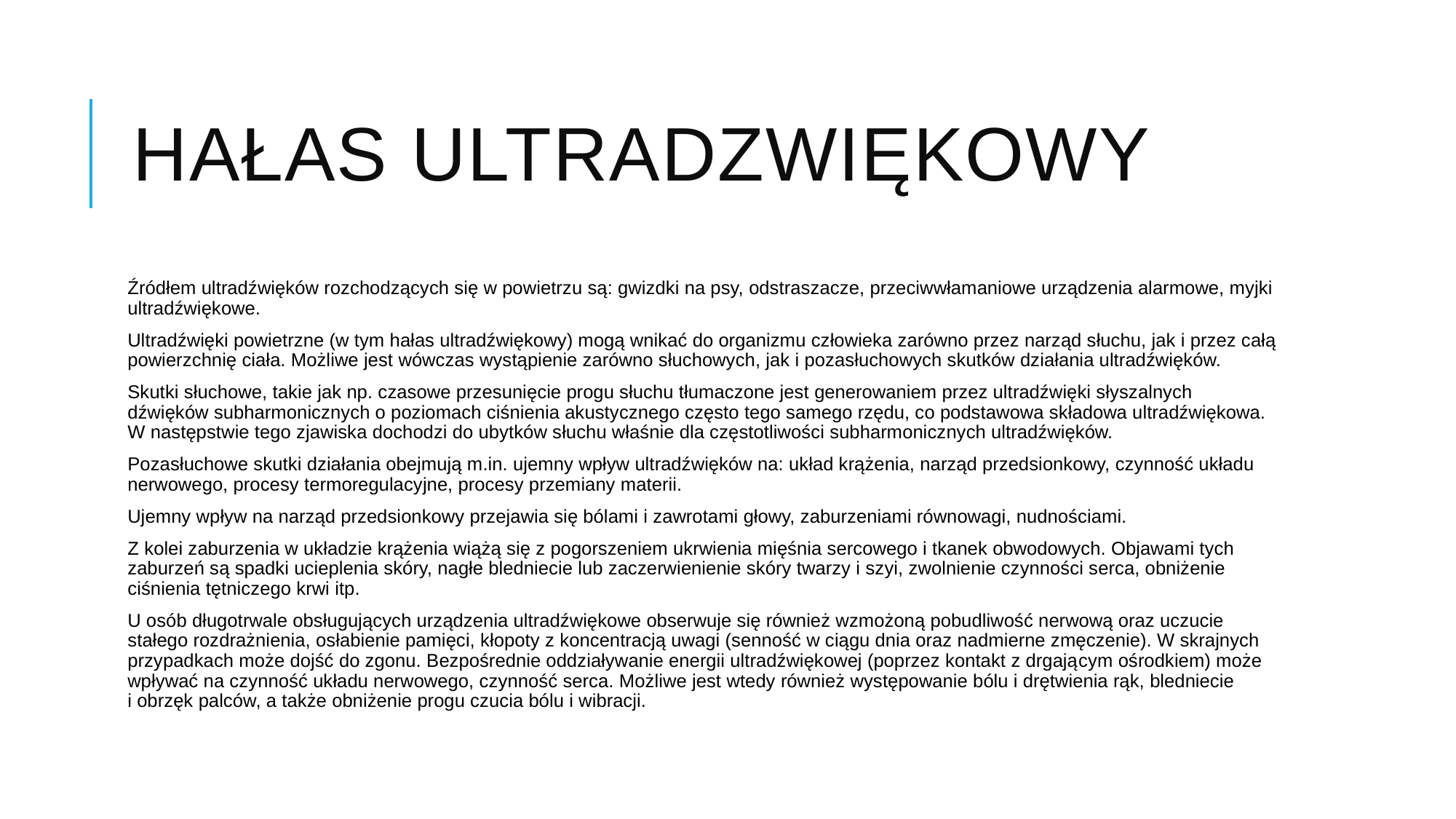

# Hałas ultradzwiękowy
Źródłem ultradźwięków rozchodzących się w powietrzu są: gwizdki na psy, odstraszacze, przeciwwłamaniowe urządzenia alarmowe, myjki ultradźwiękowe.
Ultradźwięki powietrzne (w tym hałas ultradźwiękowy) mogą wnikać do organizmu człowieka zarówno przez narząd słuchu, jak i przez całą powierzchnię ciała. Możliwe jest wówczas wystąpienie zarówno słuchowych, jak i pozasłuchowych skutków działania ultradźwięków.
Skutki słuchowe, takie jak np. czasowe przesunięcie progu słuchu tłumaczone jest generowaniem przez ultradźwięki słyszalnych dźwięków subharmonicznych o poziomach ciśnienia akustycznego często tego samego rzędu, co podstawowa składowa ultradźwiękowa. W następstwie tego zjawiska dochodzi do ubytków słuchu właśnie dla częstotliwości subharmonicznych ultradźwięków.
Pozasłuchowe skutki działania obejmują m.in. ujemny wpływ ultradźwięków na: układ krążenia, narząd przedsionkowy, czynność układu nerwowego, procesy termoregulacyjne, procesy przemiany materii.
Ujemny wpływ na narząd przedsionkowy przejawia się bólami i zawrotami głowy, zaburzeniami równowagi, nudnościami.
Z kolei zaburzenia w układzie krążenia wiążą się z pogorszeniem ukrwienia mięśnia sercowego i tkanek obwodowych. Objawami tych zaburzeń są spadki ucieplenia skóry, nagłe bledniecie lub zaczerwienienie skóry twarzy i szyi, zwolnienie czynności serca, obniżenie ciśnienia tętniczego krwi itp.
U osób długotrwale obsługujących urządzenia ultradźwiękowe obserwuje się również wzmożoną pobudliwość nerwową oraz uczucie stałego rozdrażnienia, osłabienie pamięci, kłopoty z koncentracją uwagi (senność w ciągu dnia oraz nadmierne zmęczenie). W skrajnych przypadkach może dojść do zgonu. Bezpośrednie oddziaływanie energii ultradźwiękowej (poprzez kontakt z drgają­cym ośrodkiem) może wpływać na czynność układu nerwowego, czynność serca. Możliwe jest wtedy również występowanie bólu i drętwienia rąk, bledniecie i obrzęk palców, a także obniżenie progu czucia bólu i wibracji.